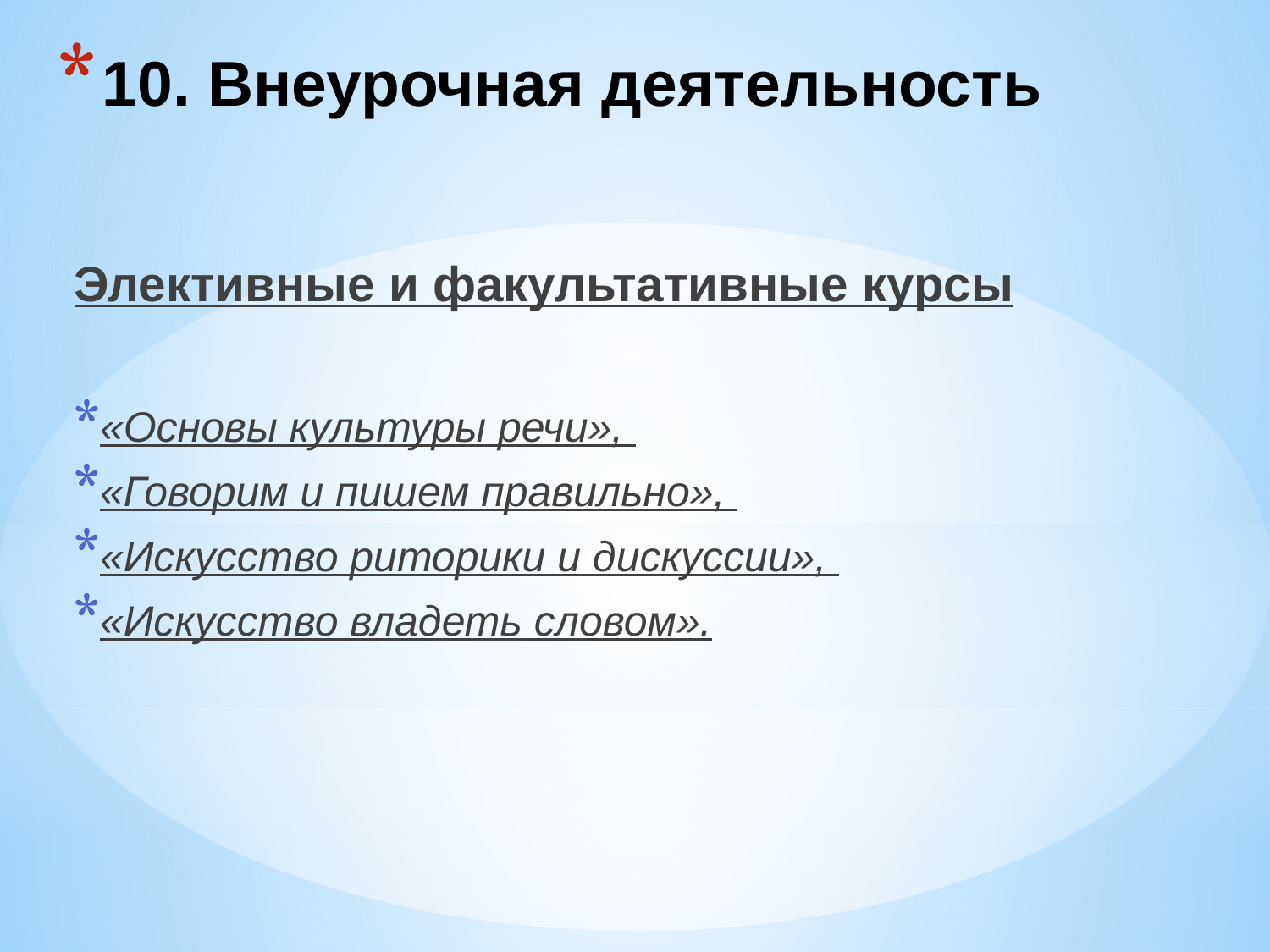

# 10. Внеурочная деятельность
Элективные и факультативные курсы

«Основы культуры речи»,
«Говорим и пишем правильно»,
«Искусство риторики и дискуссии»,
«Искусство владеть словом».